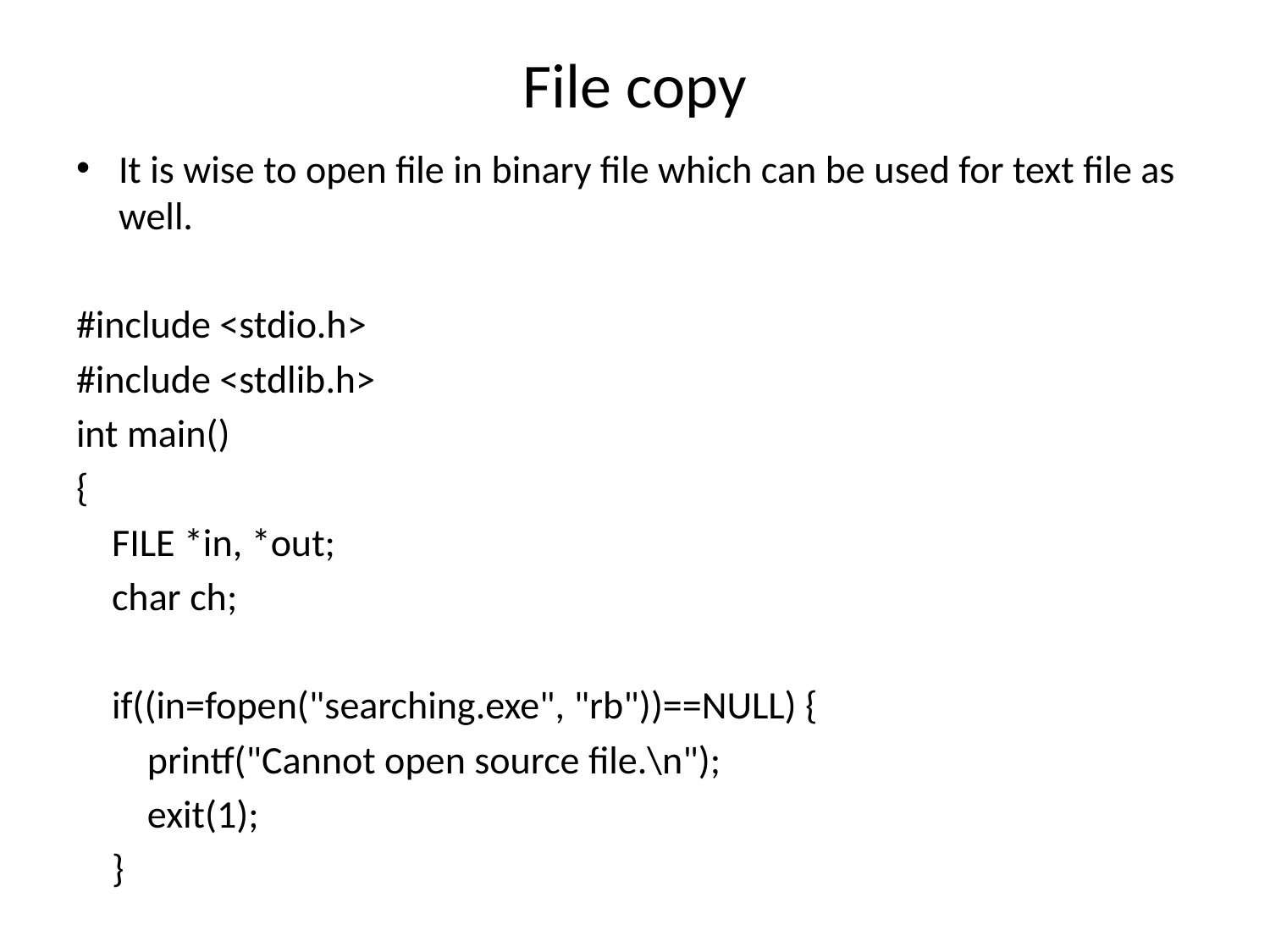

# File copy
It is wise to open file in binary file which can be used for text file as well.

#include <stdio.h>
#include <stdlib.h>
int main()
{
    FILE *in, *out;
    char ch;

    if((in=fopen("searching.exe", "rb"))==NULL) {
        printf("Cannot open source file.\n");
        exit(1);
    }